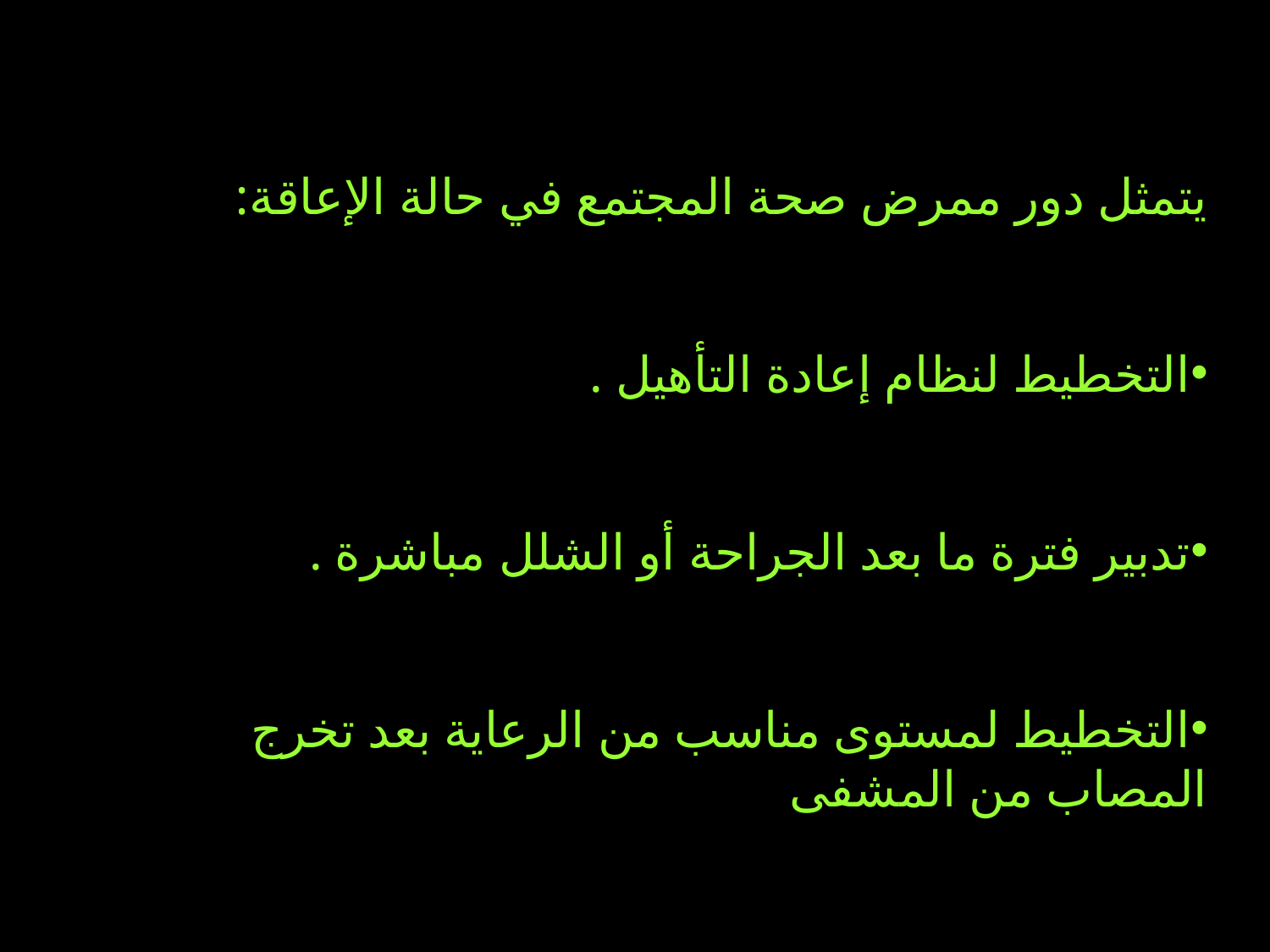

يتمثل دور ممرض صحة المجتمع في حالة الإعاقة:

التخطيط لنظام إعادة التأهيل .

تدبير فترة ما بعد الجراحة أو الشلل مباشرة .

التخطيط لمستوى مناسب من الرعاية بعد تخرج المصاب من المشفى